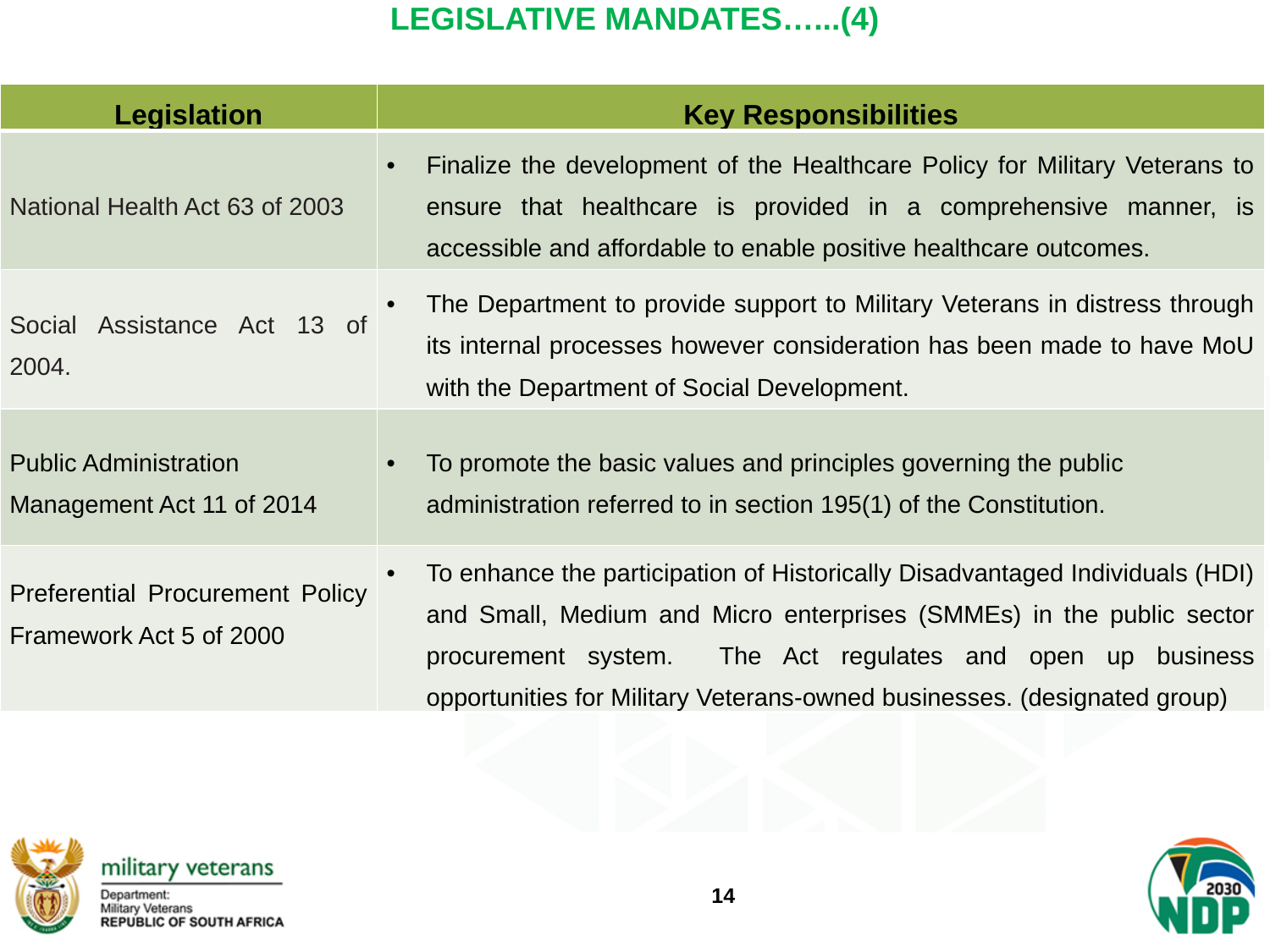

# LEGISLATIVE MANDATES…...(4)
| Legislation | Key Responsibilities |
| --- | --- |
| National Health Act 63 of 2003 | Finalize the development of the Healthcare Policy for Military Veterans to ensure that healthcare is provided in a comprehensive manner, is accessible and affordable to enable positive healthcare outcomes. |
| Social Assistance Act 13 of 2004. | The Department to provide support to Military Veterans in distress through its internal processes however consideration has been made to have MoU with the Department of Social Development. |
| Public Administration Management Act 11 of 2014 | To promote the basic values and principles governing the public administration referred to in section 195(1) of the Constitution. |
| Preferential Procurement Policy Framework Act 5 of 2000 | To enhance the participation of Historically Disadvantaged Individuals (HDI) and Small, Medium and Micro enterprises (SMMEs) in the public sector procurement system. The Act regulates and open up business opportunities for Military Veterans-owned businesses. (designated group) |
14